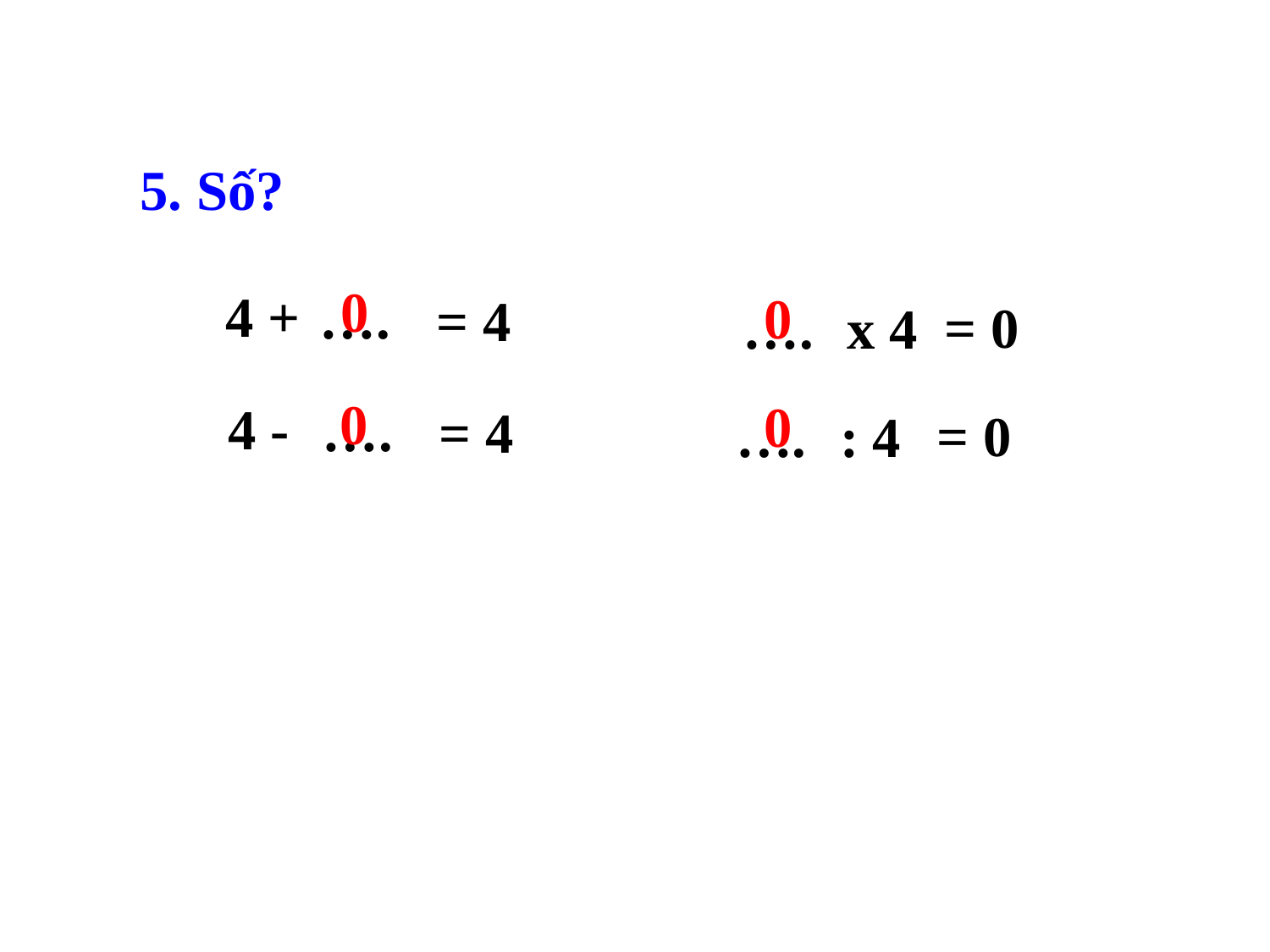

5. Số?
0
4 +
….
0
= 4
= 0
….
x 4
0
0
4 -
….
= 4
= 0
….
: 4